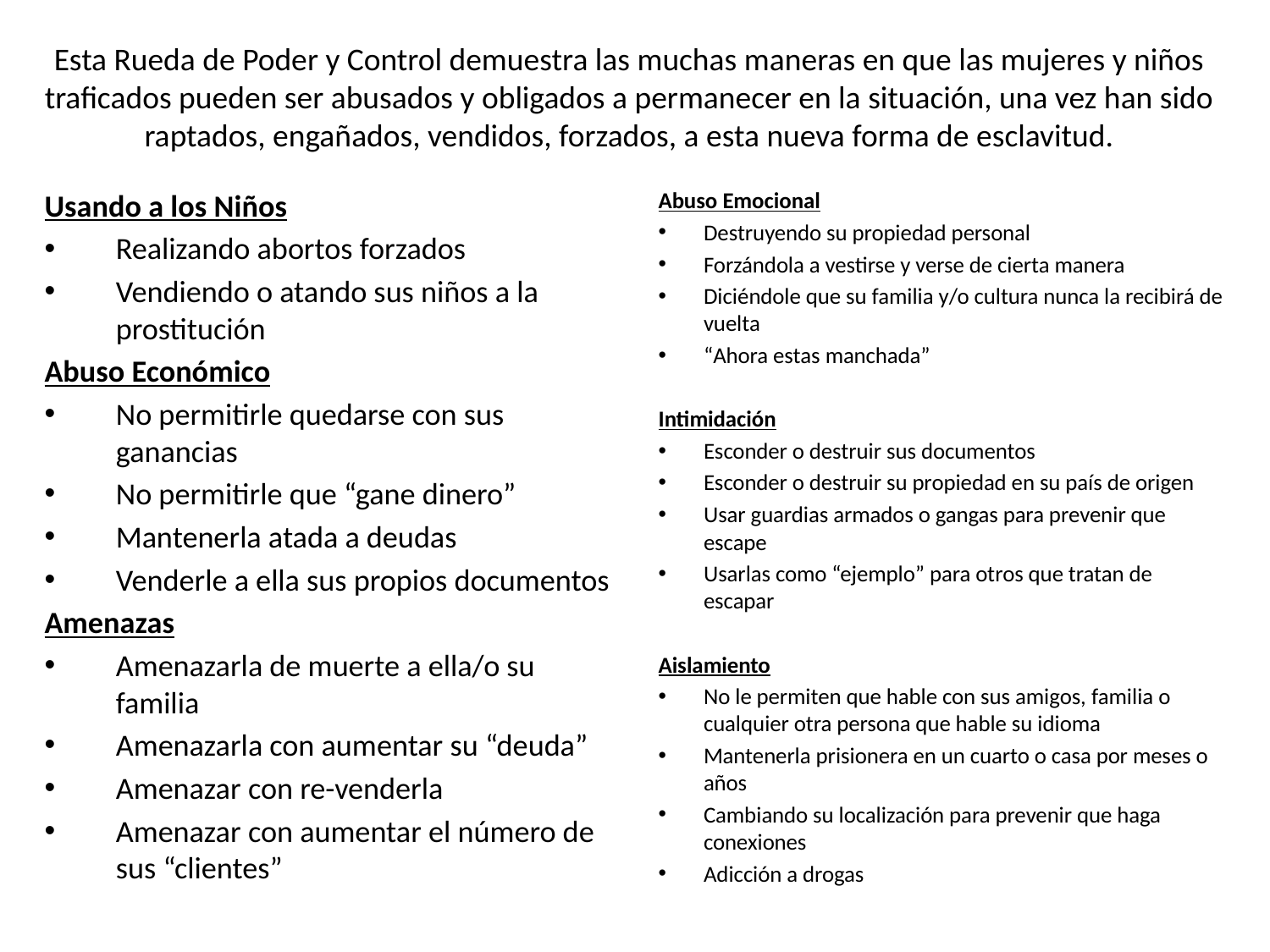

# Esta Rueda de Poder y Control demuestra las muchas maneras en que las mujeres y niños traficados pueden ser abusados y obligados a permanecer en la situación, una vez han sido raptados, engañados, vendidos, forzados, a esta nueva forma de esclavitud.
Usando a los Niños
Realizando abortos forzados
Vendiendo o atando sus niños a la prostitución
Abuso Económico
No permitirle quedarse con sus ganancias
No permitirle que “gane dinero”
Mantenerla atada a deudas
Venderle a ella sus propios documentos
Amenazas
Amenazarla de muerte a ella/o su familia
Amenazarla con aumentar su “deuda”
Amenazar con re-venderla
Amenazar con aumentar el número de sus “clientes”

Abuso Emocional
Destruyendo su propiedad personal
Forzándola a vestirse y verse de cierta manera
Diciéndole que su familia y/o cultura nunca la recibirá de vuelta
“Ahora estas manchada”

Intimidación
Esconder o destruir sus documentos
Esconder o destruir su propiedad en su país de origen
Usar guardias armados o gangas para prevenir que escape
Usarlas como “ejemplo” para otros que tratan de escapar

Aislamiento
No le permiten que hable con sus amigos, familia o cualquier otra persona que hable su idioma
Mantenerla prisionera en un cuarto o casa por meses o años
Cambiando su localización para prevenir que haga conexiones
Adicción a drogas